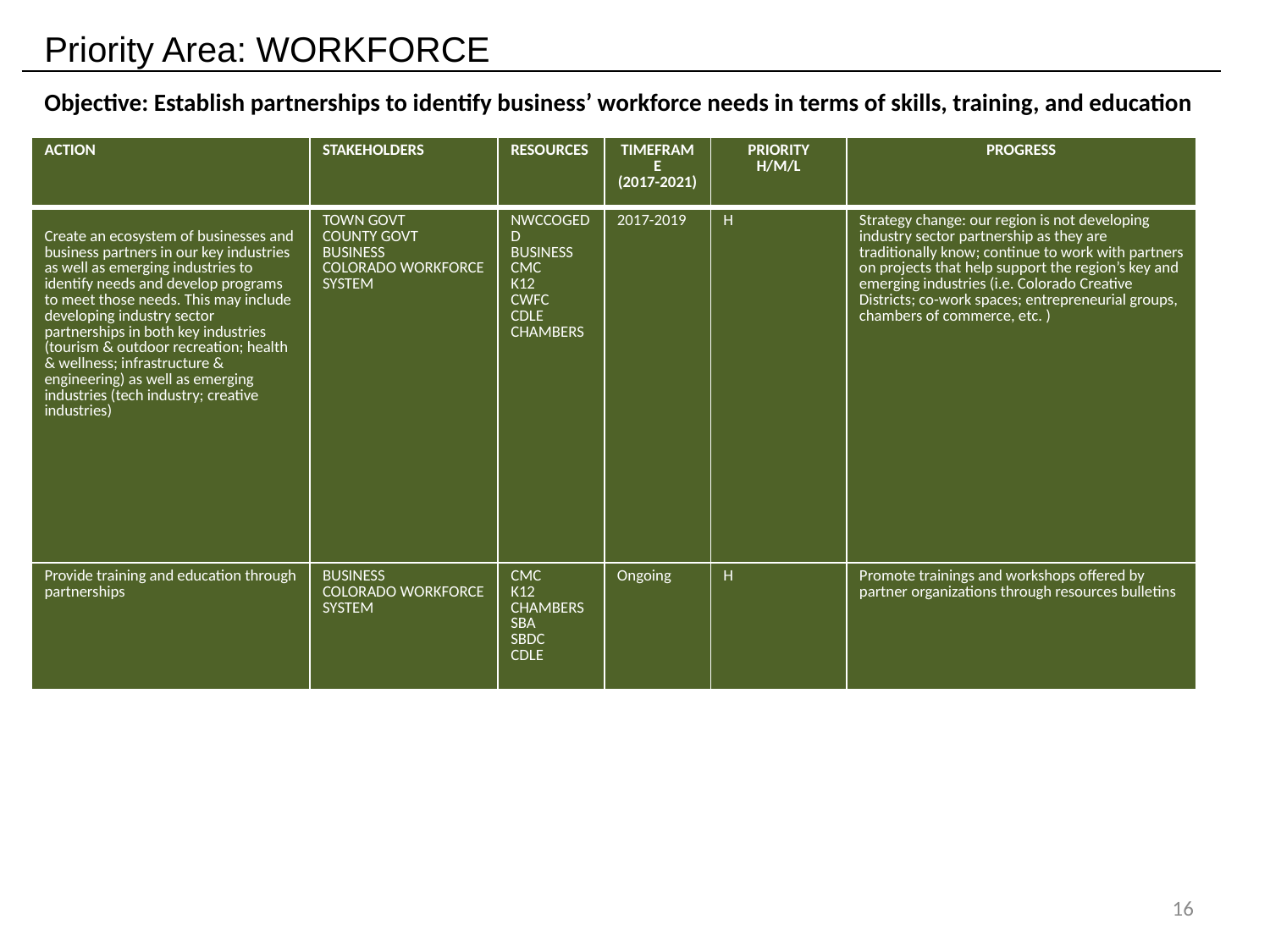

Priority Area: WORKFORCE

Objective: Establish partnerships to identify business’ workforce needs in terms of skills, training, and education

| ACTION | STAKEHOLDERS | RESOURCES | TIMEFRAME (2017-2021) | PRIORITY H/M/L | PROGRESS |
| --- | --- | --- | --- | --- | --- |
| Create an ecosystem of businesses and business partners in our key industries as well as emerging industries to identify needs and develop programs to meet those needs. This may include developing industry sector partnerships in both key industries (tourism & outdoor recreation; health & wellness; infrastructure & engineering) as well as emerging industries (tech industry; creative industries) | TOWN GOVT COUNTY GOVT BUSINESS COLORADO WORKFORCE SYSTEM | NWCCOGEDD BUSINESS CMC K12 CWFC CDLE CHAMBERS | 2017-2019 | H | Strategy change: our region is not developing industry sector partnership as they are traditionally know; continue to work with partners on projects that help support the region’s key and emerging industries (i.e. Colorado Creative Districts; co-work spaces; entrepreneurial groups, chambers of commerce, etc. ) |
| Provide training and education through partnerships | BUSINESS COLORADO WORKFORCE SYSTEM | CMC K12 CHAMBERS SBA SBDC CDLE | Ongoing | H | Promote trainings and workshops offered by partner organizations through resources bulletins |
16